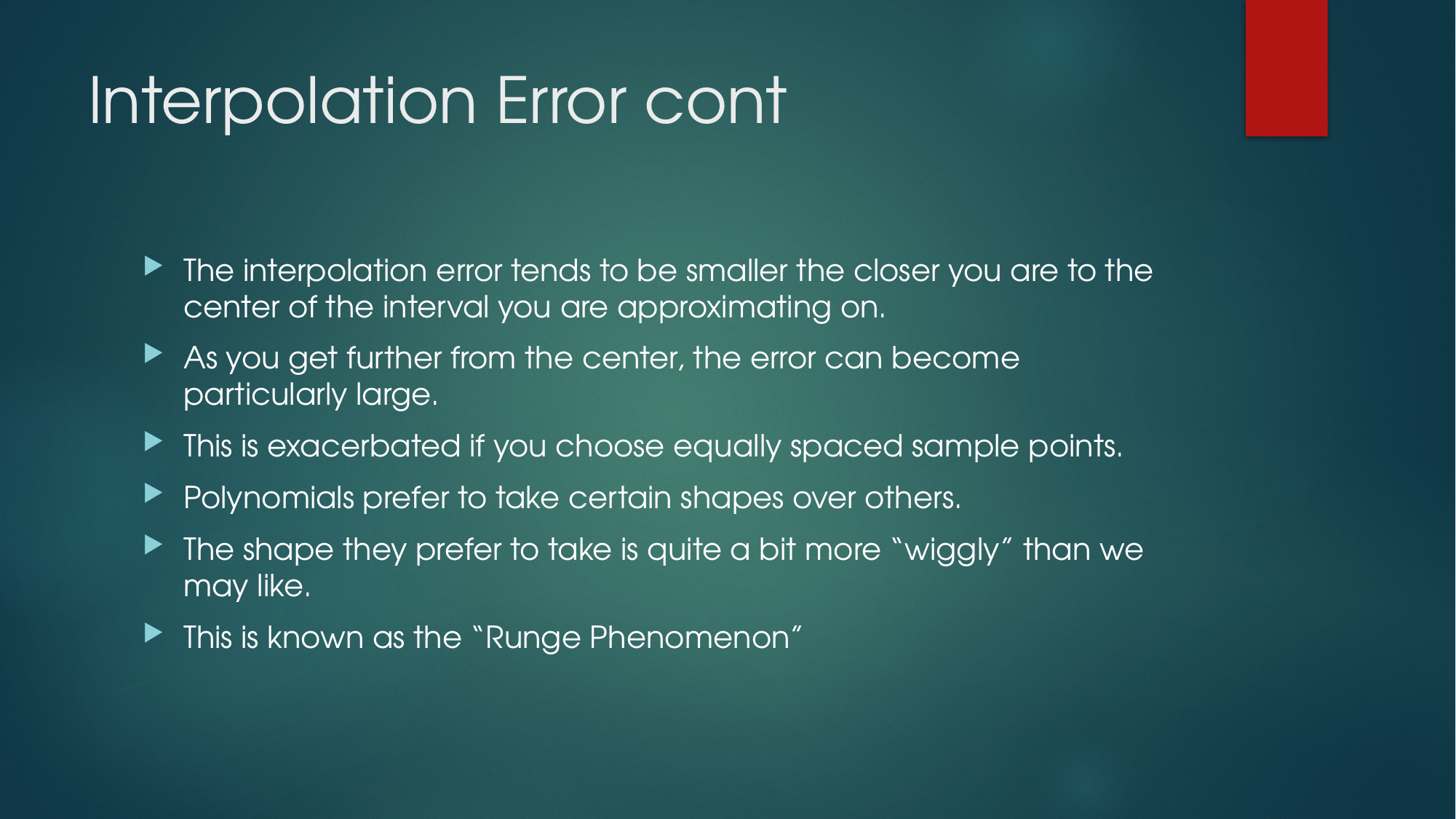

# Interpolation Error cont
The interpolation error tends to be smaller the closer you are to the center of the interval you are approximating on.
As you get further from the center, the error can become particularly large.
This is exacerbated if you choose equally spaced sample points.
Polynomials prefer to take certain shapes over others.
The shape they prefer to take is quite a bit more “wiggly” than we may like.
This is known as the “Runge Phenomenon”